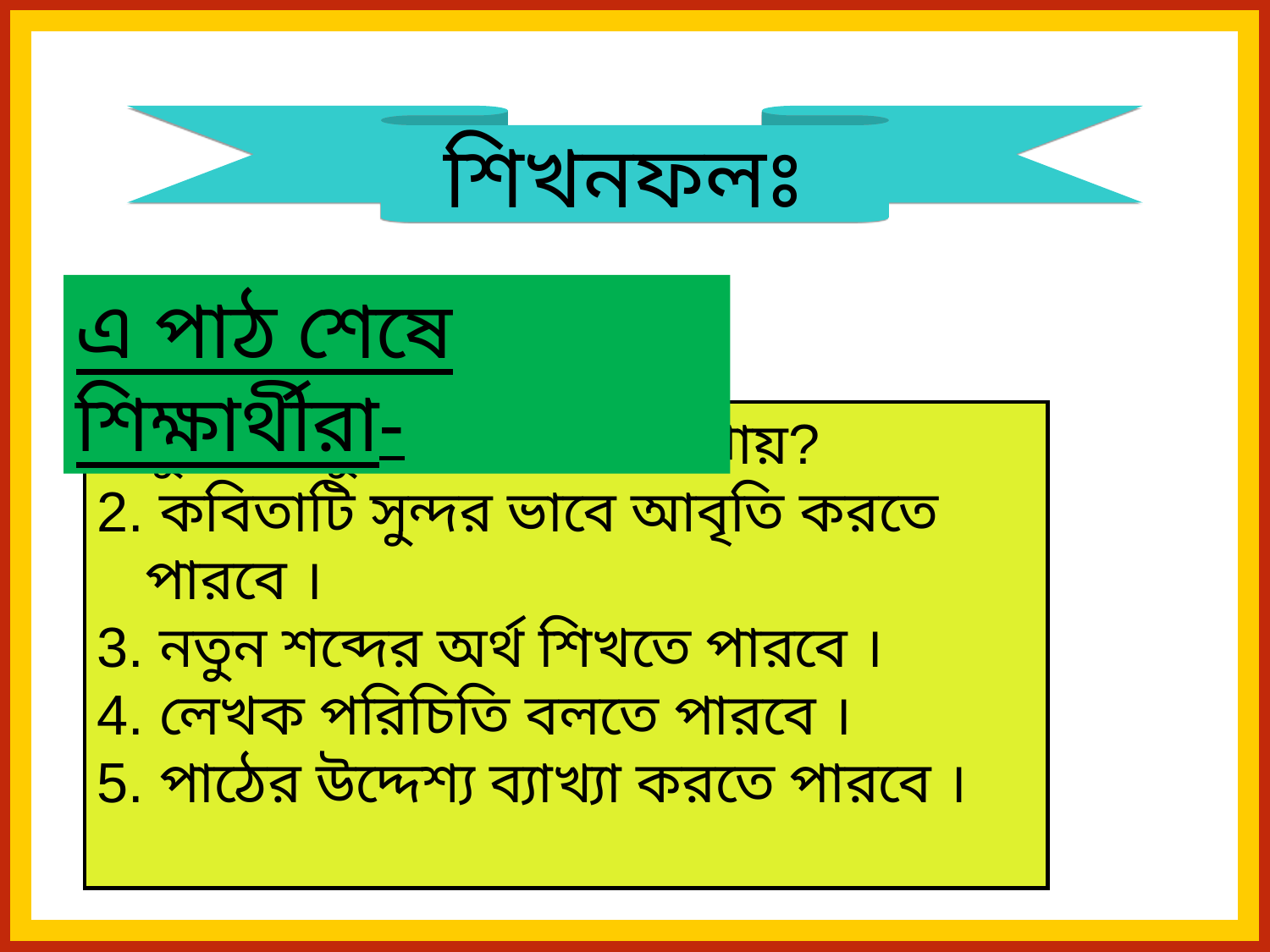

শিখনফলঃ
এ পাঠ শেষে শিক্ষার্থীরা-
কুলি-মজুর বলতে কি বোঝায়?
 কবিতাটি সুন্দর ভাবে আবৃতি করতে পারবে ।
 নতুন শব্দের অর্থ শিখতে পারবে ।
 লেখক পরিচিতি বলতে পারবে ।
 পাঠের উদ্দেশ্য ব্যাখ্যা করতে পারবে ।